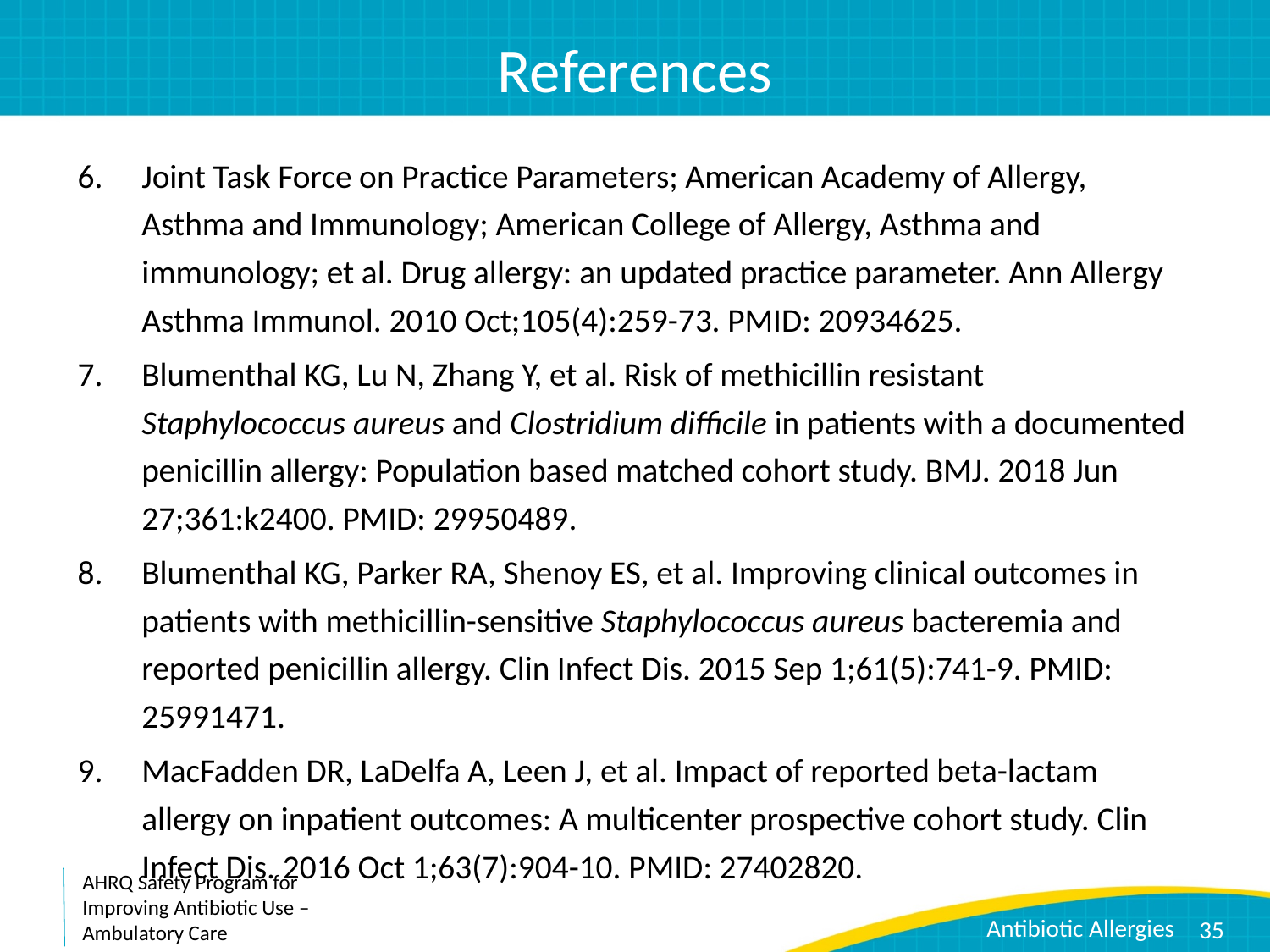

# References
Joint Task Force on Practice Parameters; American Academy of Allergy, Asthma and Immunology; American College of Allergy, Asthma and immunology; et al. Drug allergy: an updated practice parameter. Ann Allergy Asthma Immunol. 2010 Oct;105(4):259-73. PMID: 20934625.
Blumenthal KG, Lu N, Zhang Y, et al. Risk of methicillin resistant Staphylococcus aureus and Clostridium difficile in patients with a documented penicillin allergy: Population based matched cohort study. BMJ. 2018 Jun 27;361:k2400. PMID: 29950489.
Blumenthal KG, Parker RA, Shenoy ES, et al. Improving clinical outcomes in patients with methicillin-sensitive Staphylococcus aureus bacteremia and reported penicillin allergy. Clin Infect Dis. 2015 Sep 1;61(5):741-9. PMID: 25991471.
MacFadden DR, LaDelfa A, Leen J, et al. Impact of reported beta-lactam allergy on inpatient outcomes: A multicenter prospective cohort study. Clin Infect Dis. 2016 Oct 1;63(7):904-10. PMID: 27402820.

35